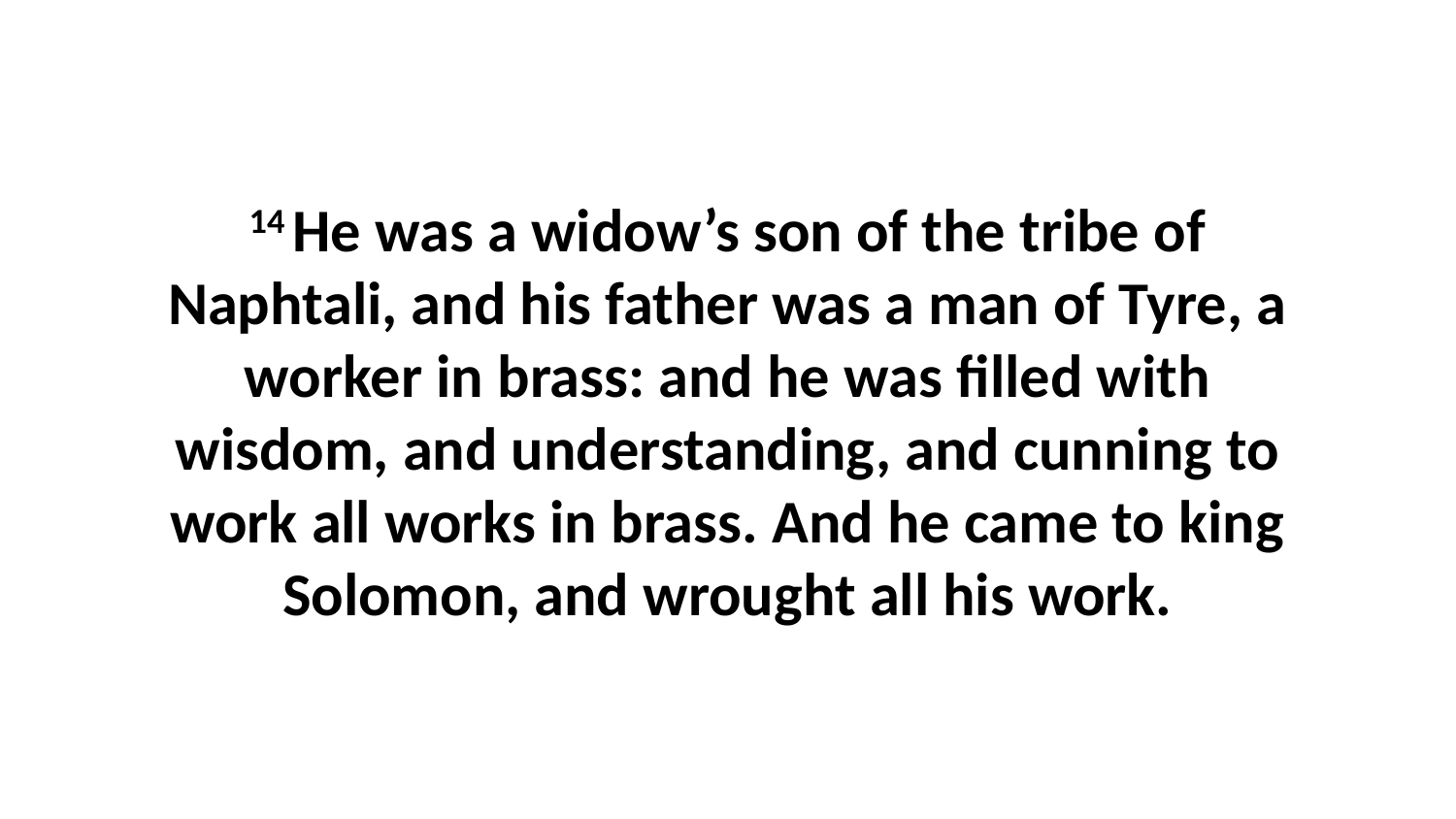

14 He was a widow’s son of the tribe of Naphtali, and his father was a man of Tyre, a worker in brass: and he was filled with wisdom, and understanding, and cunning to work all works in brass. And he came to king Solomon, and wrought all his work.